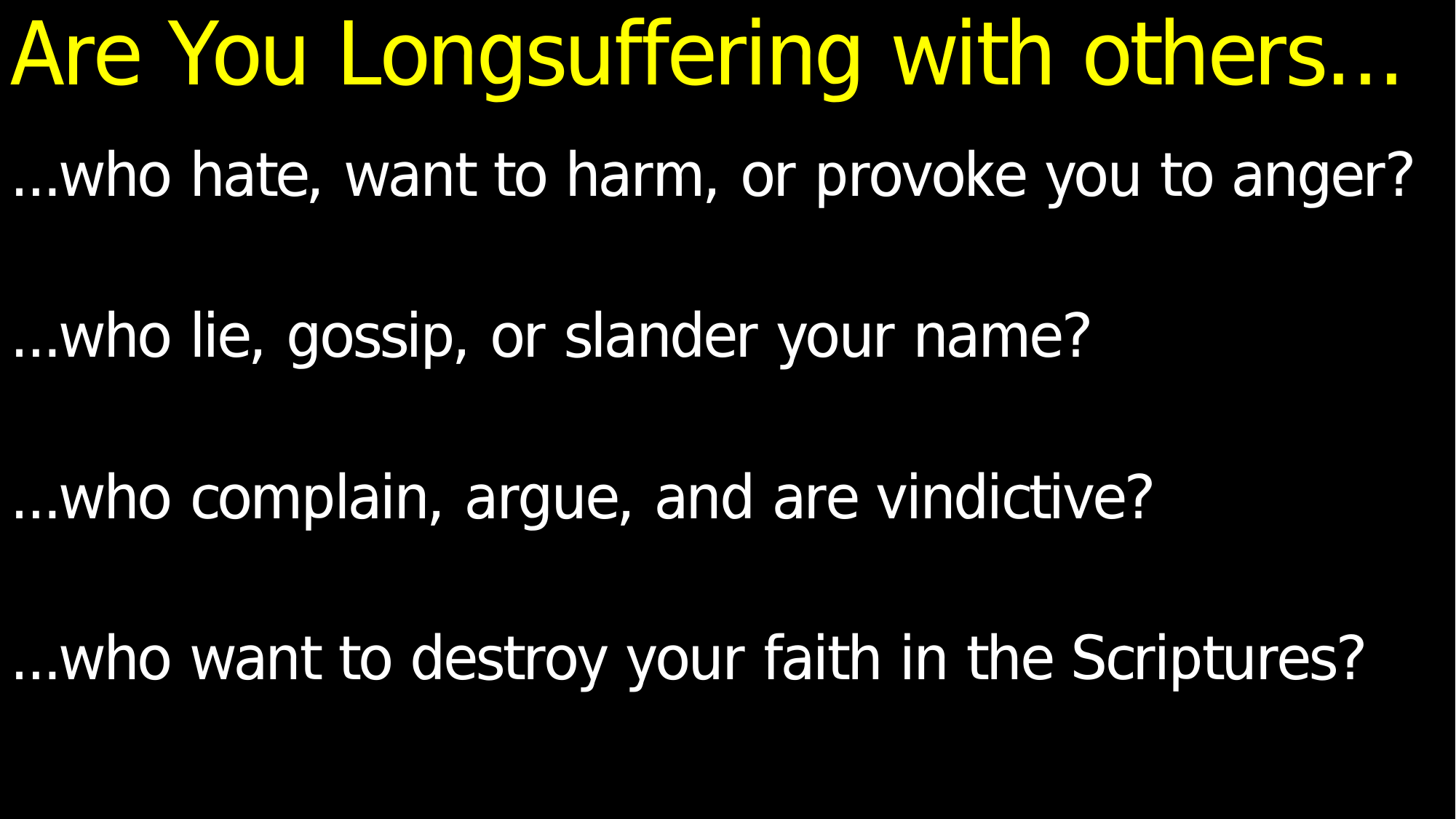

# Are You Longsuffering with others...
…who hate, want to harm, or provoke you to anger?

…who lie, gossip, or slander your name?

…who complain, argue, and are vindictive?

…who want to destroy your faith in the Scriptures?